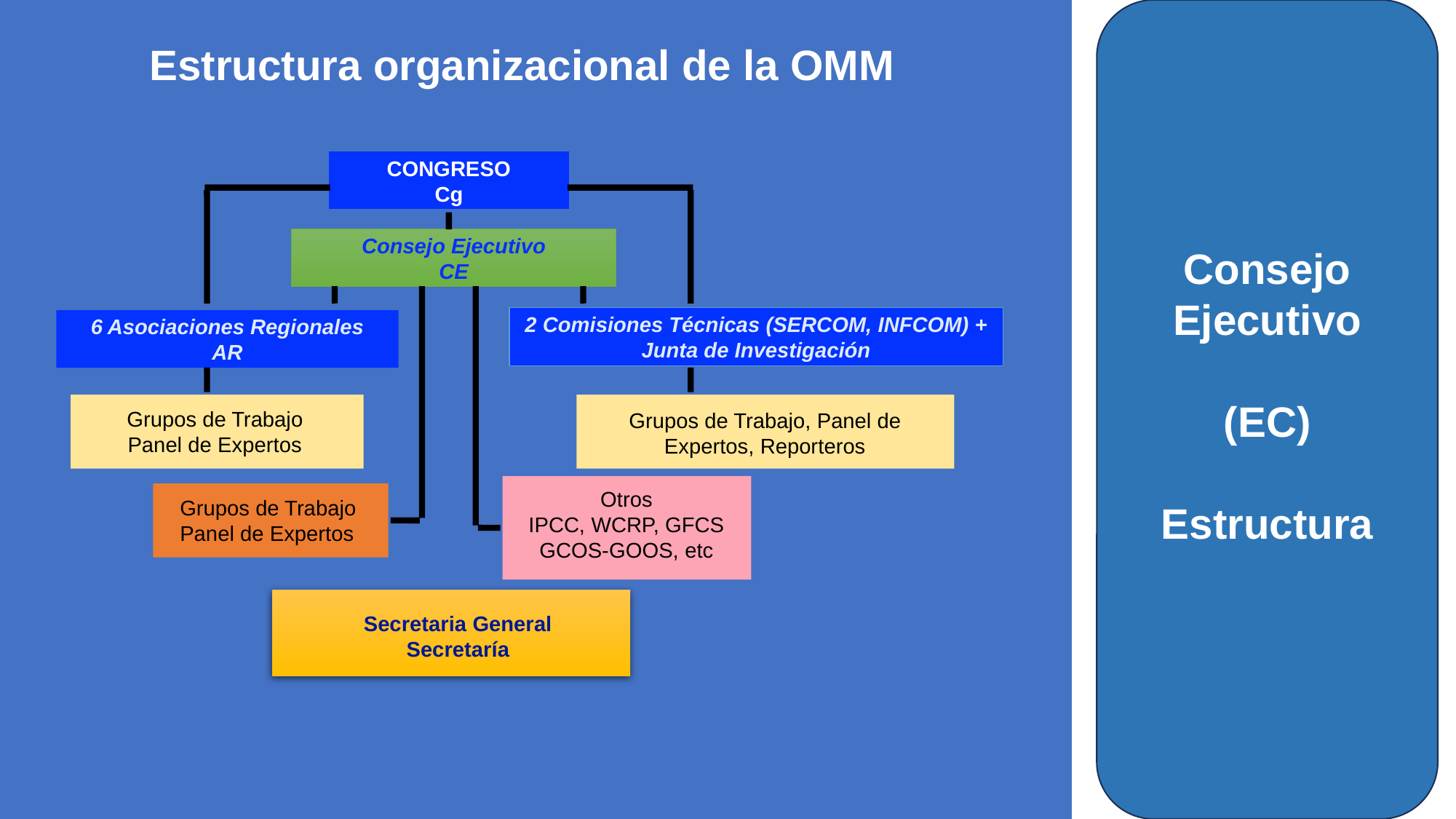

Consejo Ejecutivo

(EC)

Estructura

Estructura organizacional de la OMM

CONGRESO
Cg

Consejo Ejecutivo
CE

2 Comisiones Técnicas (SERCOM, INFCOM) + Junta de Investigación
6 Asociaciones Regionales
AR

Grupos de Trabajo
Panel de Expertos
Grupos de Trabajo, Panel de Expertos, Reporteros

Otros
IPCC, WCRP, GFCS
GCOS-GOOS, etc

Grupos de Trabajo
Panel de Expertos

Secretaria General
Secretaría